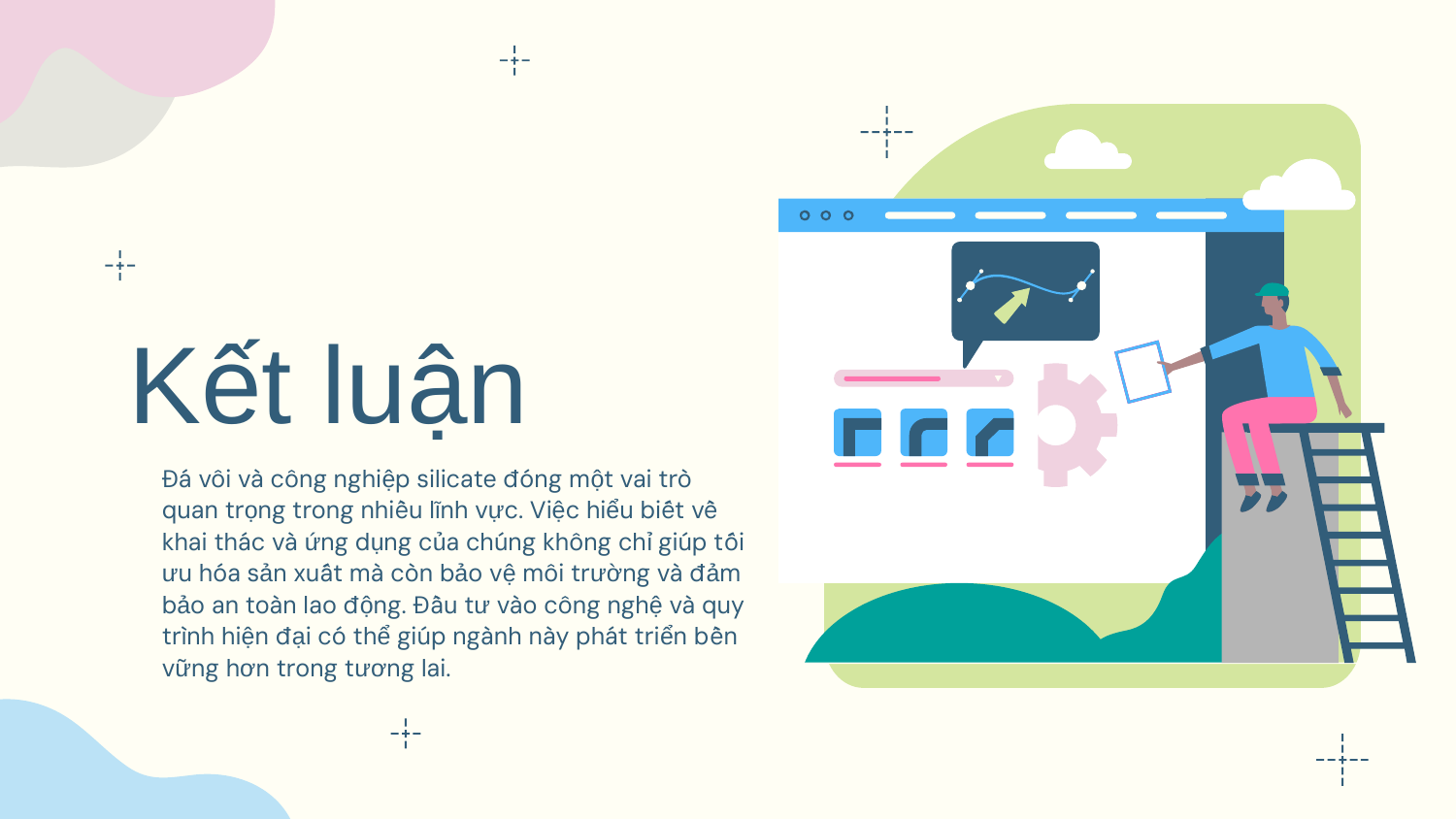

# Kết luận
Đá vôi và công nghiệp silicate đóng một vai trò quan trọng trong nhiều lĩnh vực. Việc hiểu biết về khai thác và ứng dụng của chúng không chỉ giúp tối ưu hóa sản xuất mà còn bảo vệ môi trường và đảm bảo an toàn lao động. Đầu tư vào công nghệ và quy trình hiện đại có thể giúp ngành này phát triển bền vững hơn trong tương lai.